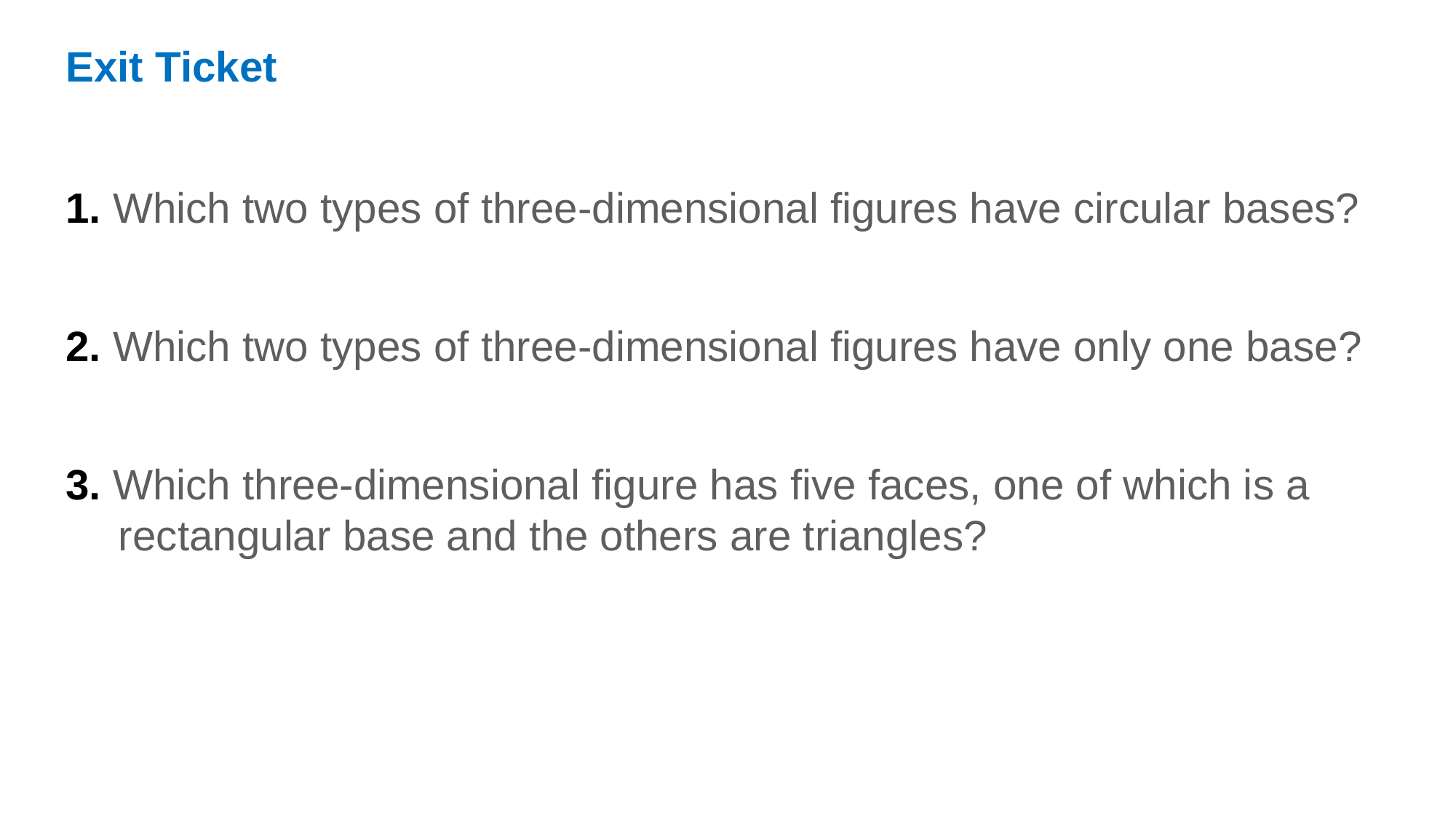

Exit Ticket
1. Which two types of three-dimensional figures have circular bases?

2. Which two types of three-dimensional figures have only one base?

3. Which three-dimensional figure has five faces, one of which is a rectangular base and the others are triangles?